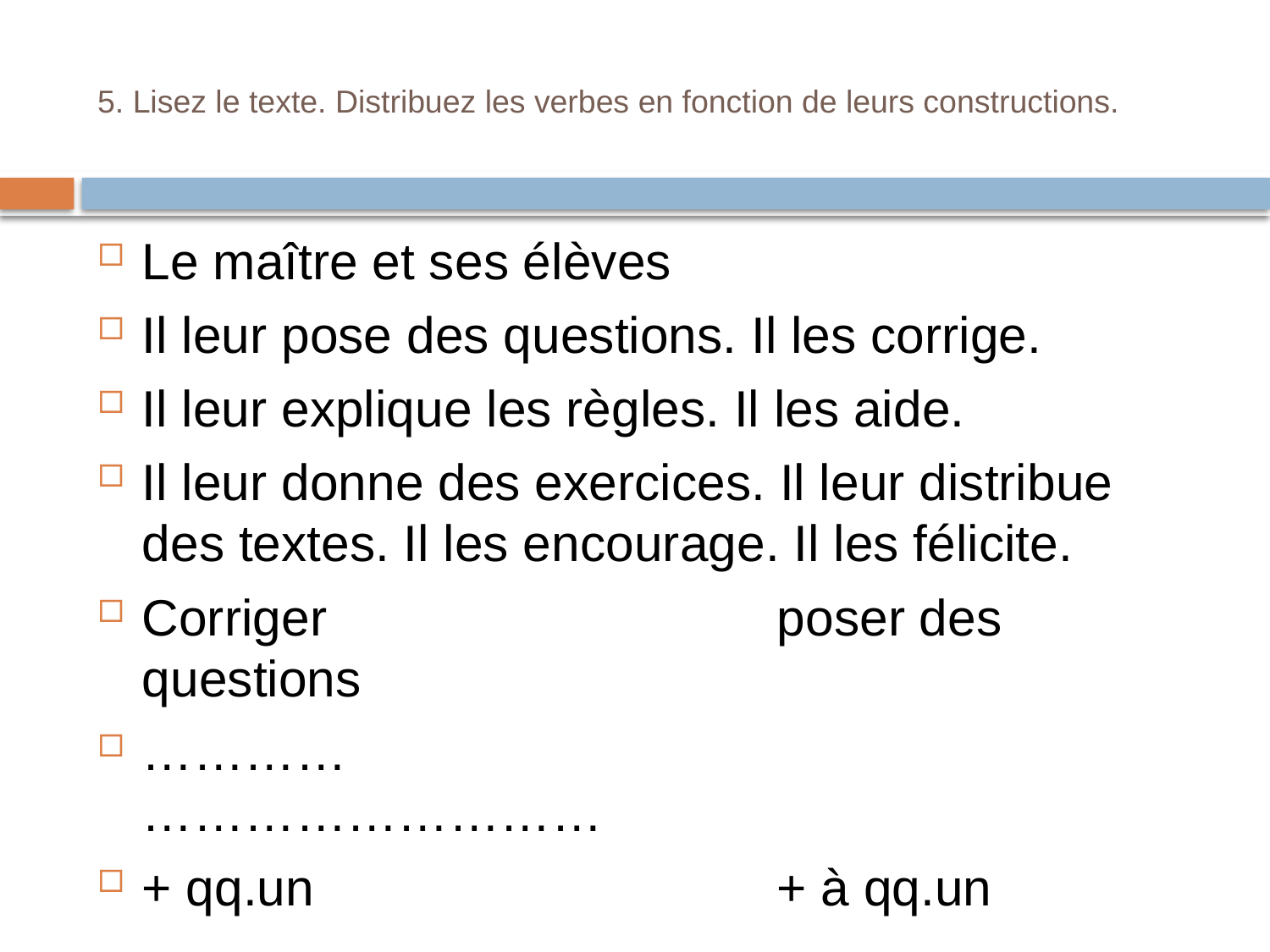

# 5. Lisez le texte. Distribuez les verbes en fonction de leurs constructions.
Le maître et ses élèves
Il leur pose des questions. Il les corrige.
Il leur explique les règles. Il les aide.
Il leur donne des exercices. Il leur distribue des textes. Il les encourage. Il les félicite.
Corriger				poser des questions
…………				………………………
+ qq.un				+ à qq.un